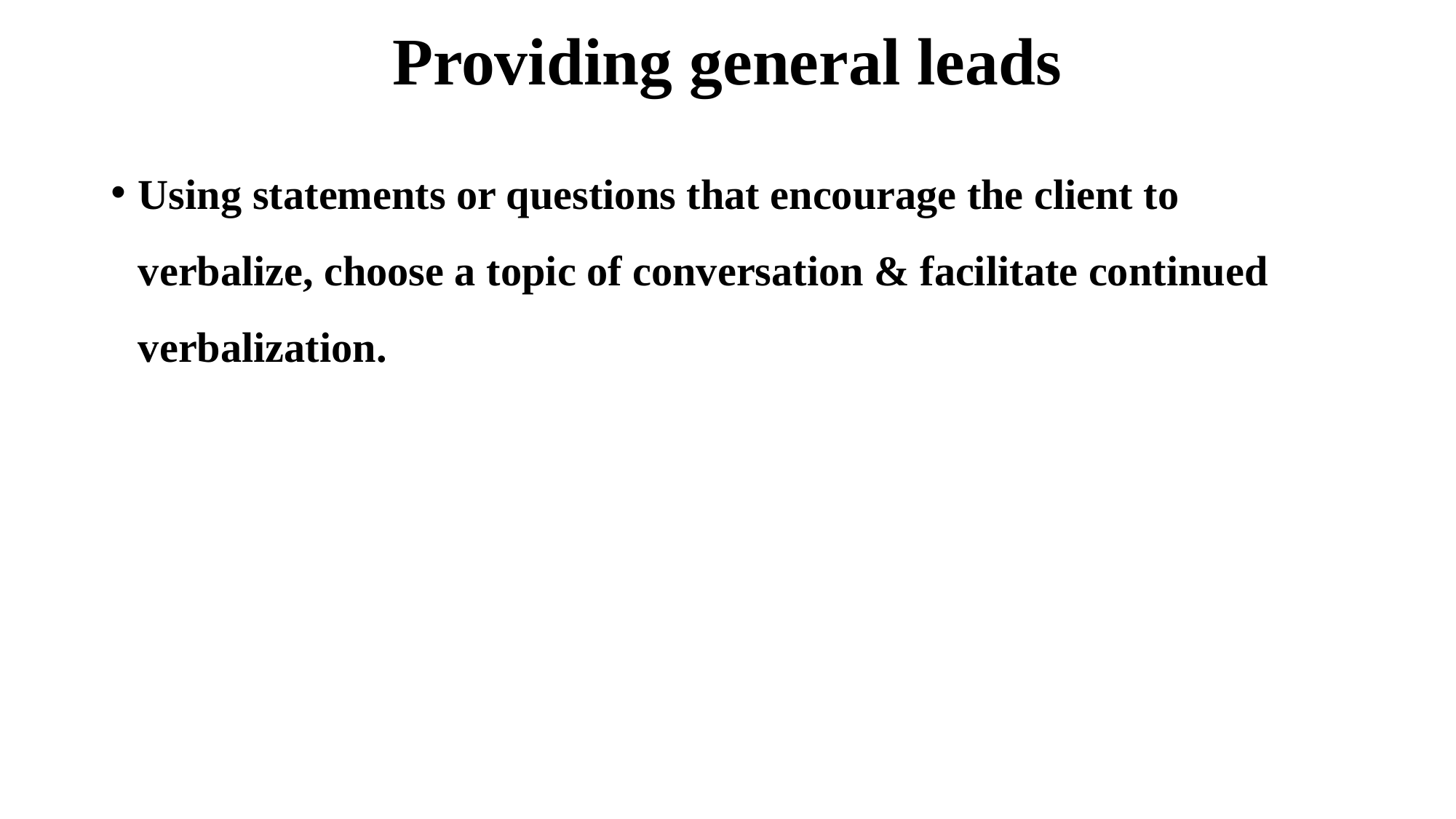

# Providing general leads
Using statements or questions that encourage the client to verbalize, choose a topic of conversation & facilitate continued verbalization.